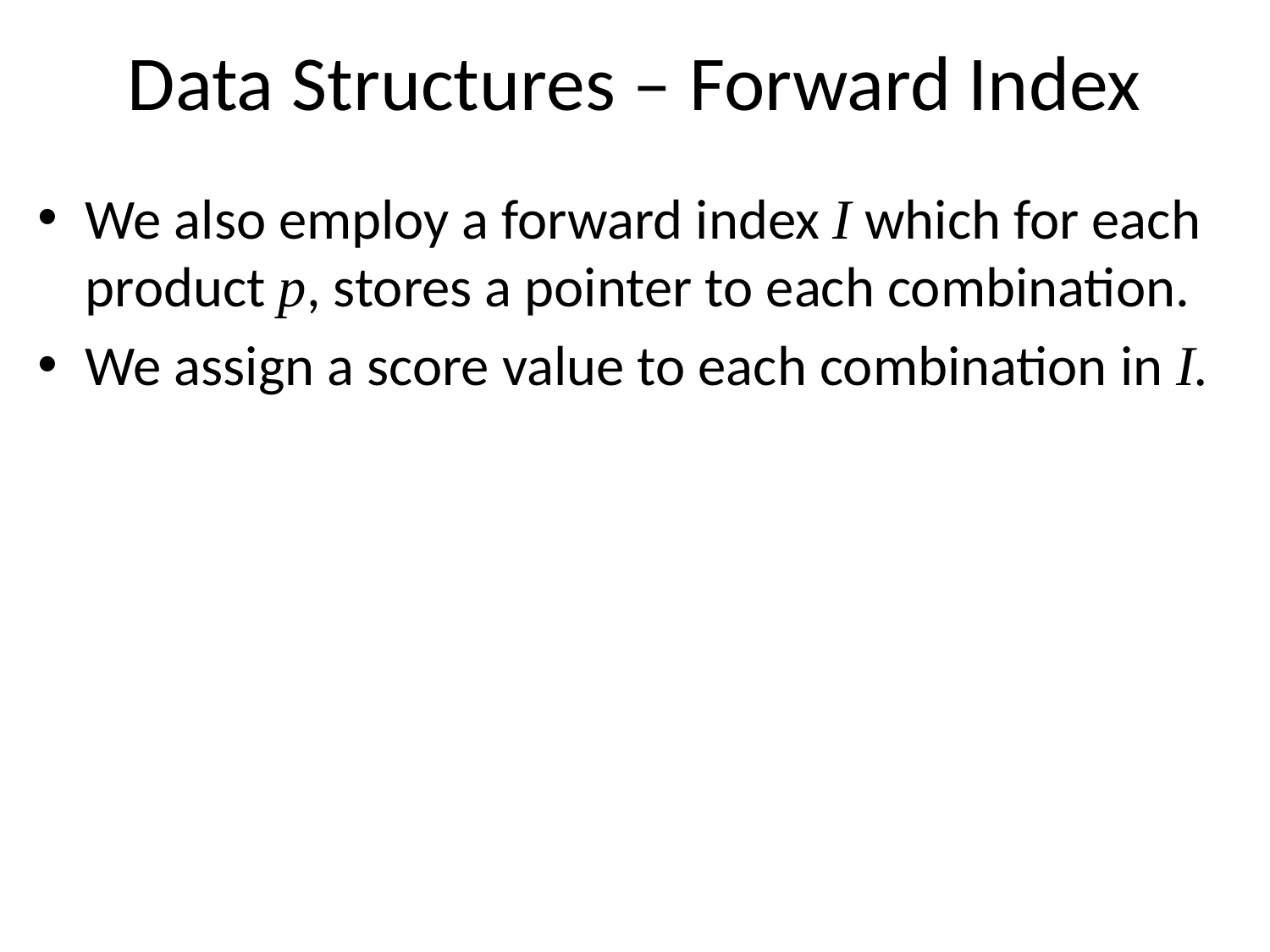

# Data Structures – Forward Index
We also employ a forward index I which for each product p, stores a pointer to each combination.
We assign a score value to each combination in I.